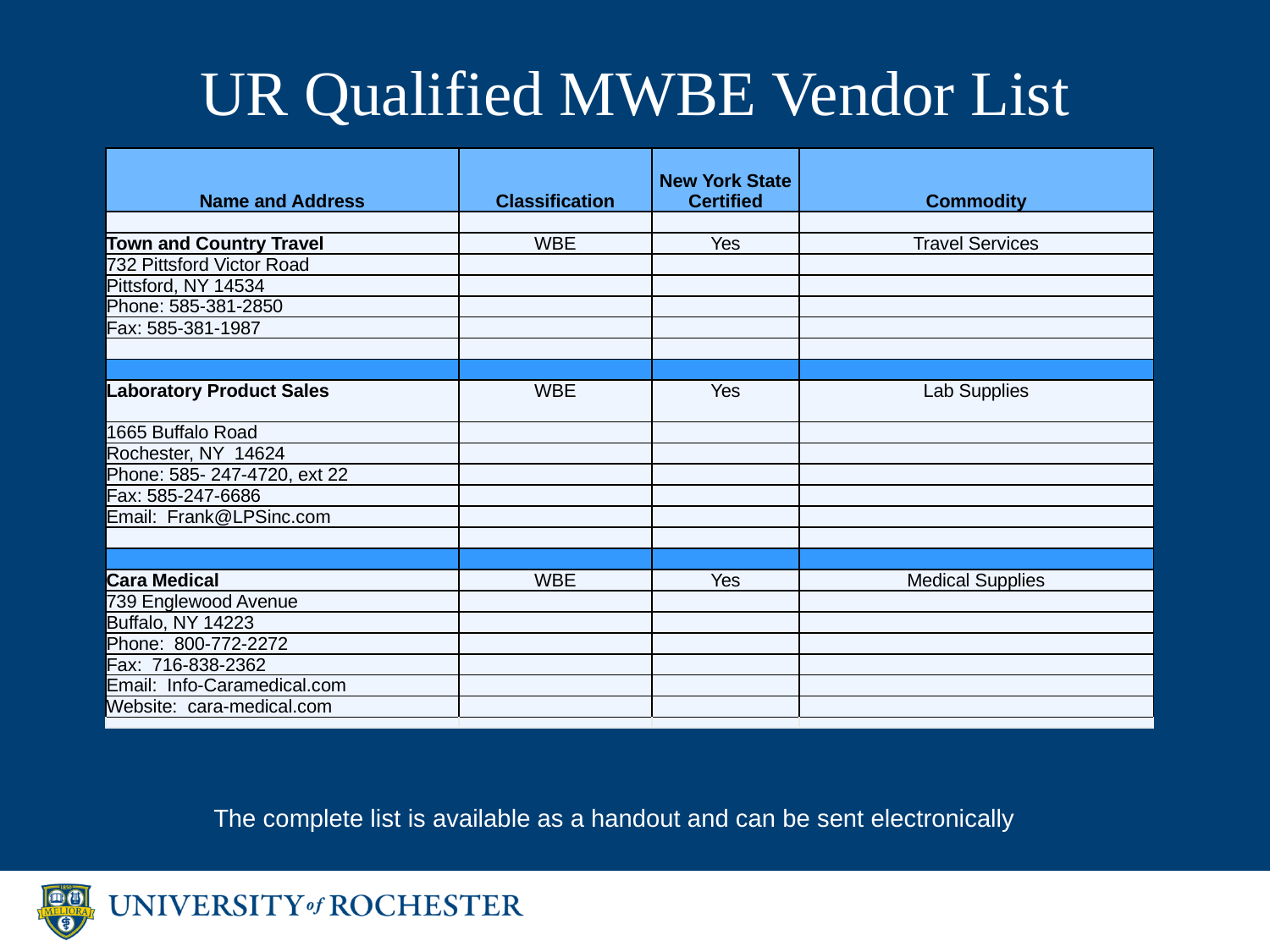

# UR Qualified MWBE Vendor List
| Name and Address | Classification | New York State Certified | Commodity |
| --- | --- | --- | --- |
|  |  |  |  |
| Town and Country Travel | WBE | Yes | Travel Services |
| 732 Pittsford Victor Road |  |  |  |
| Pittsford, NY 14534 |  |  |  |
| Phone: 585-381-2850 |  |  |  |
| Fax: 585-381-1987 |  |  |  |
|  |  |  |  |
|  |  |  |  |
| Laboratory Product Sales | WBE | Yes | Lab Supplies |
| 1665 Buffalo Road |  |  |  |
| Rochester, NY 14624 |  |  |  |
| Phone: 585- 247-4720, ext 22 |  |  |  |
| Fax: 585-247-6686 |  |  |  |
| Email: Frank@LPSinc.com |  |  |  |
|  |  |  |  |
|  |  |  |  |
| Cara Medical | WBE | Yes | Medical Supplies |
| 739 Englewood Avenue |  |  |  |
| Buffalo, NY 14223 |  |  |  |
| Phone: 800-772-2272 |  |  |  |
| Fax: 716-838-2362 |  |  |  |
| Email: Info-Caramedical.com |  |  |  |
| Website: cara-medical.com |  |  |  |
|  |  |  |  |
The complete list is available as a handout and can be sent electronically